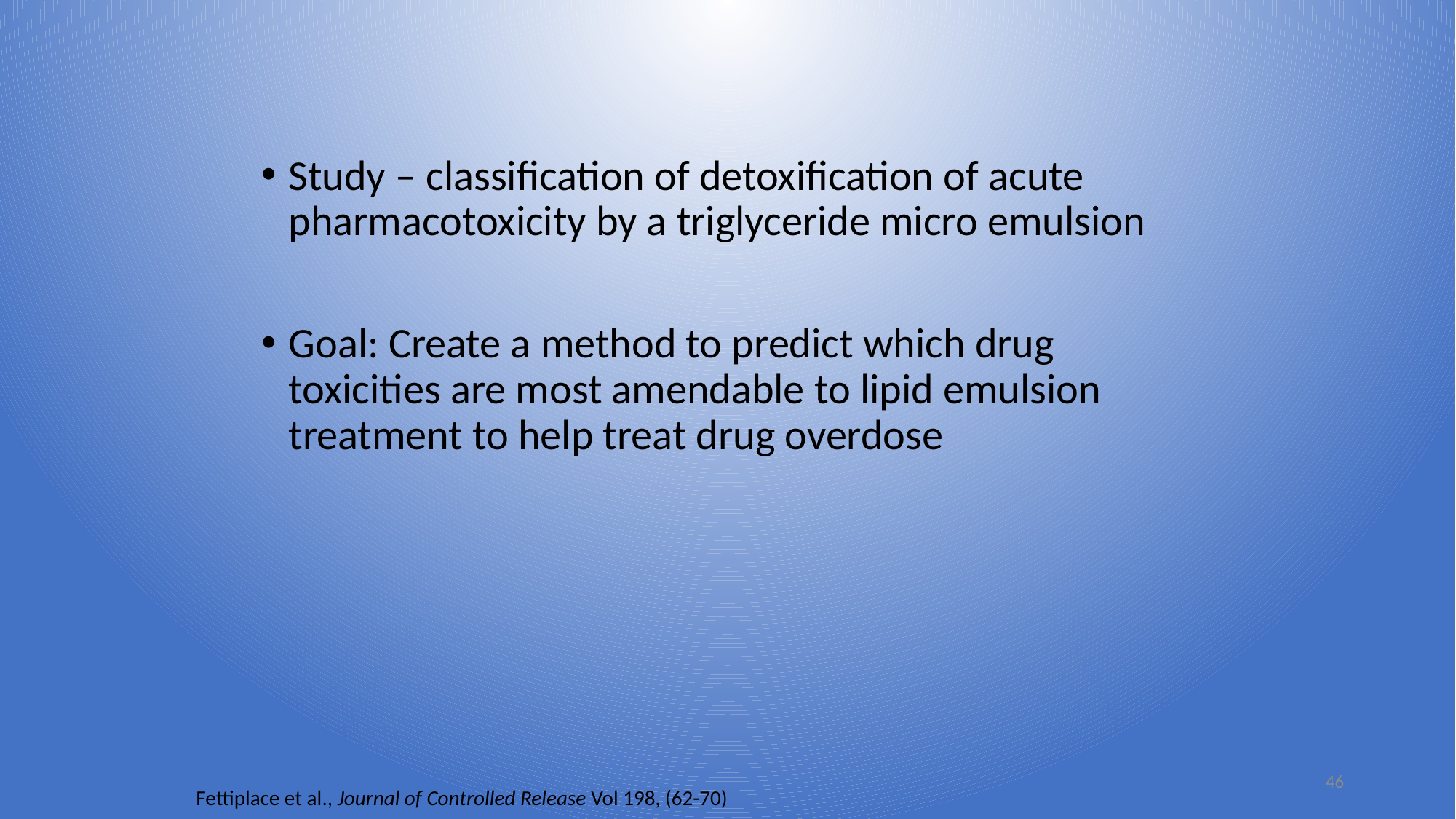

#
Study – classification of detoxification of acute pharmacotoxicity by a triglyceride micro emulsion

Goal: Create a method to predict which drug toxicities are most amendable to lipid emulsion treatment to help treat drug overdose
46
Fettiplace et al., Journal of Controlled Release Vol 198, (62-70)